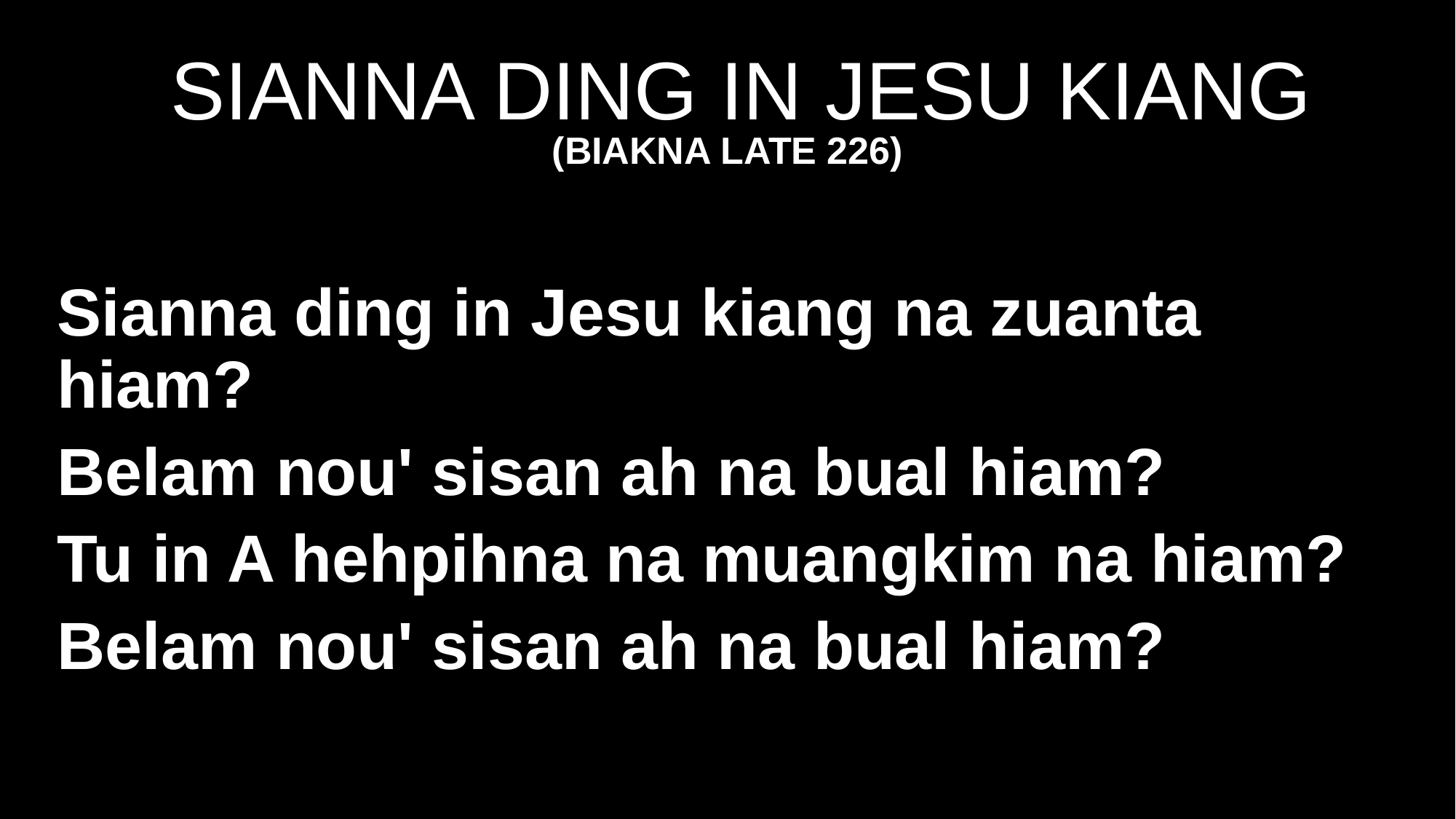

SIANNA DING IN JESU KIANG
(BIAKNA LATE 226)
Sianna ding in Jesu kiang na zuanta hiam?
Belam nou' sisan ah na bual hiam?
Tu in A hehpihna na muangkim na hiam?
Belam nou' sisan ah na bual hiam?